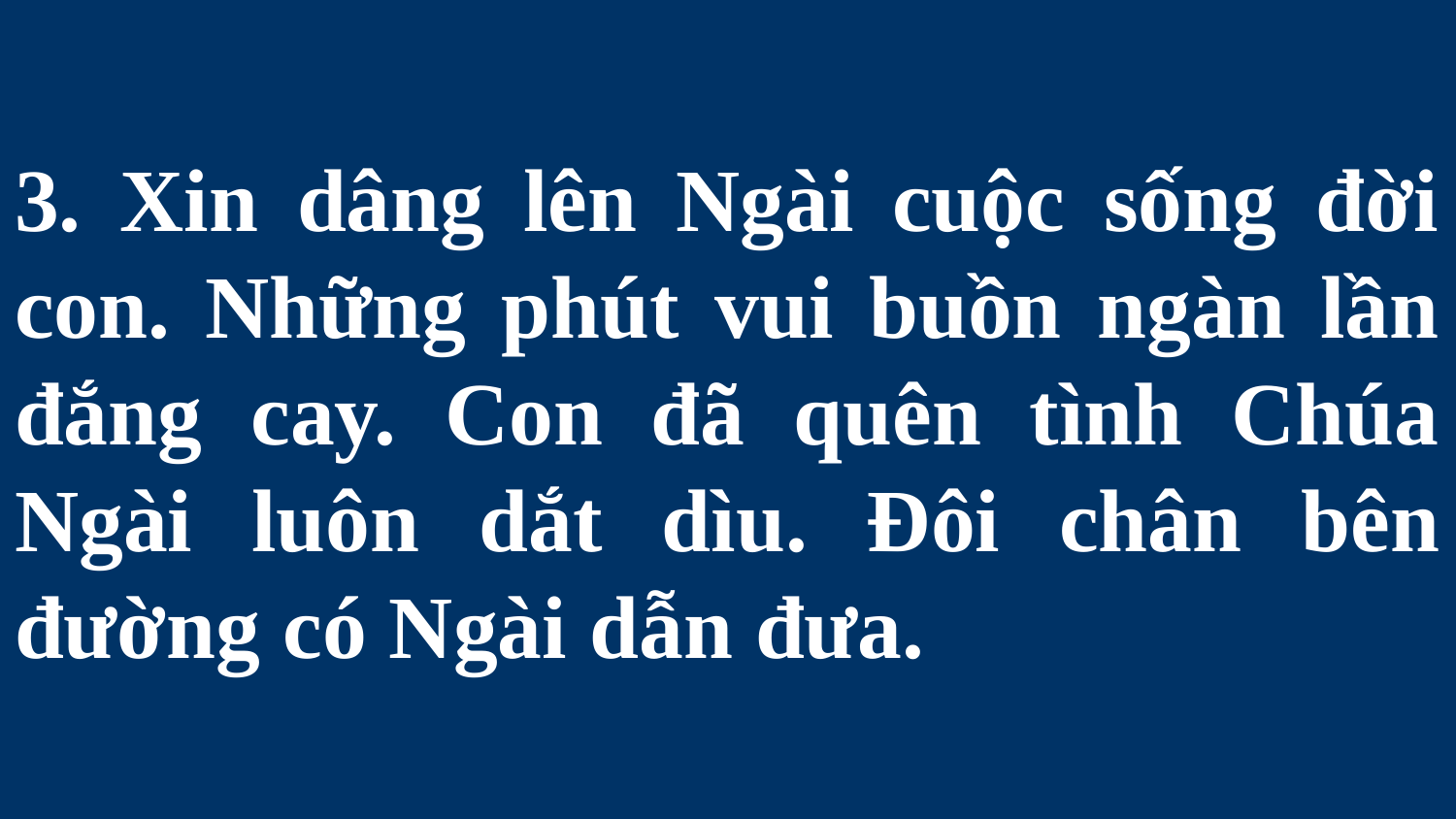

# 3. Xin dâng lên Ngài cuộc sống đời con. Những phút vui buồn ngàn lần đắng cay. Con đã quên tình Chúa Ngài luôn dắt dìu. Đôi chân bên đường có Ngài dẫn đưa.